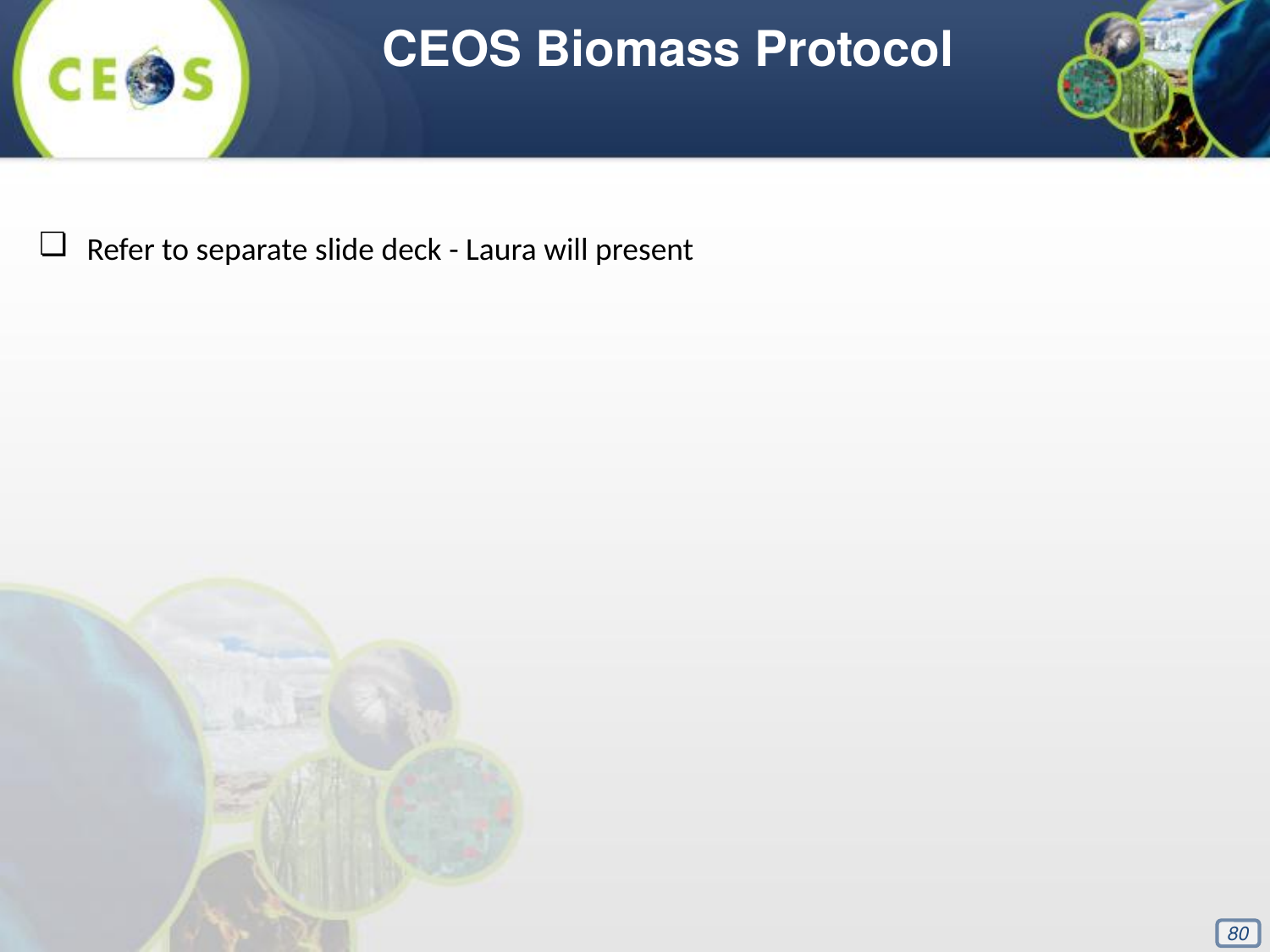

CEOS Biomass Protocol
Refer to separate slide deck - Laura will present

80